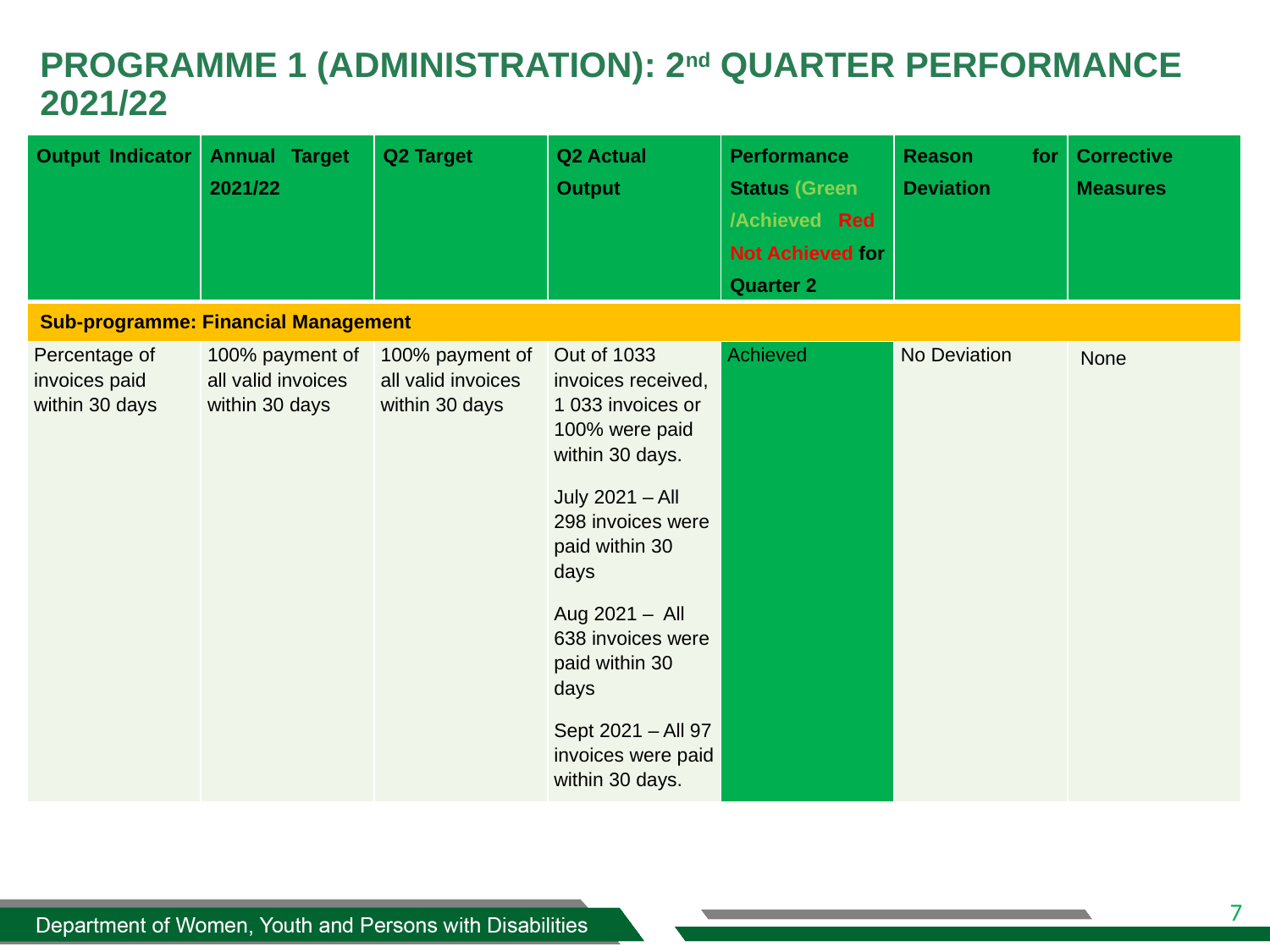

# PROGRAMME 1 (ADMINISTRATION): 2nd QUARTER PERFORMANCE 2021/22
| Output Indicator | Annual Target 2021/22 | Q2 Target | Q2 Actual Output | Performance Status (Green /Achieved Red Not Achieved for Quarter 2 | Reason for Deviation | Corrective Measures |
| --- | --- | --- | --- | --- | --- | --- |
| Sub-programme: Financial Management |  |  |  |  |  |  |
| Percentage of invoices paid within 30 days | 100% payment of all valid invoices within 30 days | 100% payment of all valid invoices within 30 days | Out of 1033 invoices received, 1 033 invoices or 100% were paid within 30 days. July 2021 – All 298 invoices were paid within 30 days Aug 2021 – All 638 invoices were paid within 30 days Sept 2021 – All 97 invoices were paid within 30 days. | Achieved | No Deviation | None |